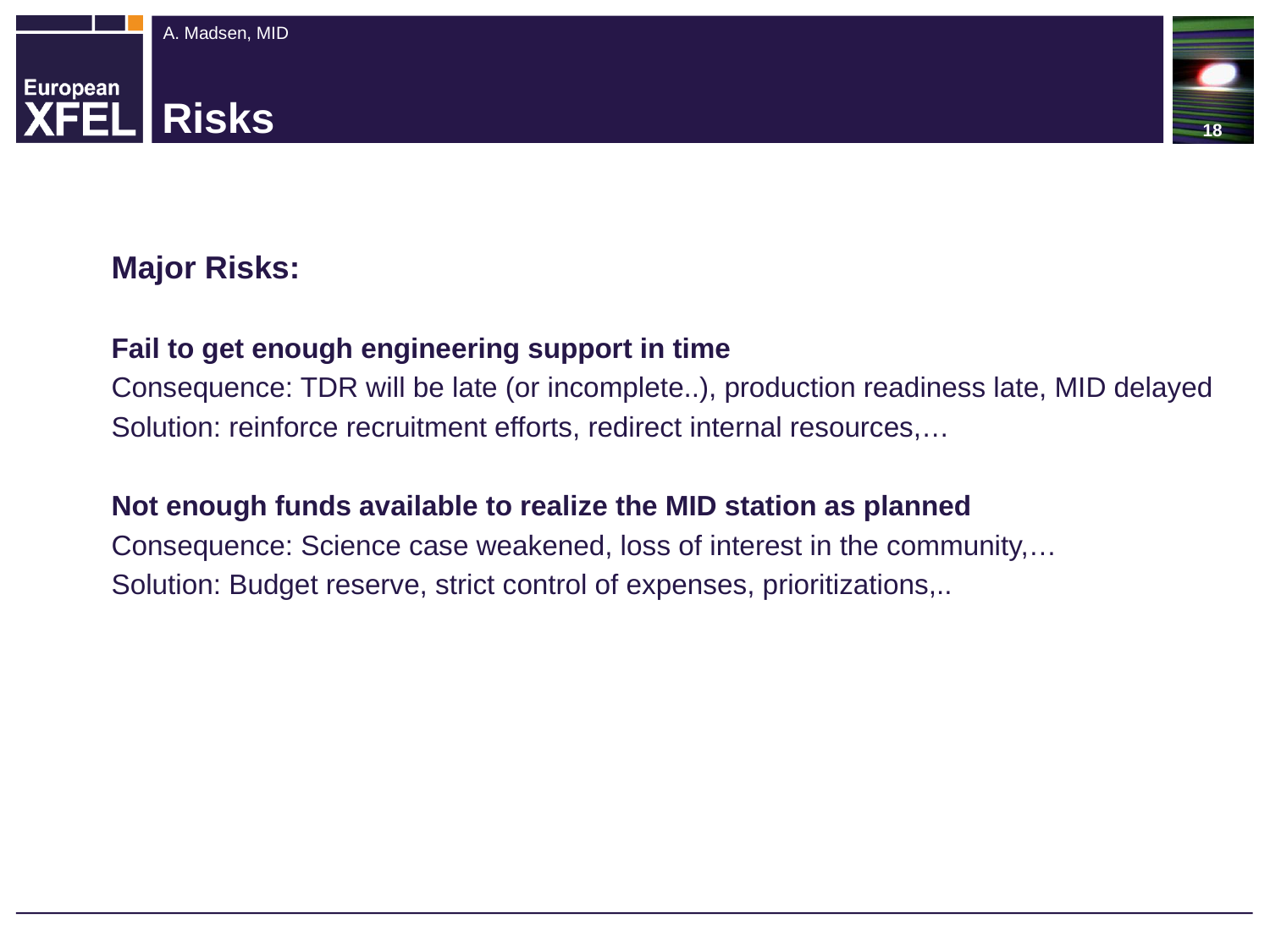

18
# Risks
Major Risks:

Fail to get enough engineering support in time
Consequence: TDR will be late (or incomplete..), production readiness late, MID delayed
Solution: reinforce recruitment efforts, redirect internal resources,…

Not enough funds available to realize the MID station as planned
Consequence: Science case weakened, loss of interest in the community,…
Solution: Budget reserve, strict control of expenses, prioritizations,..